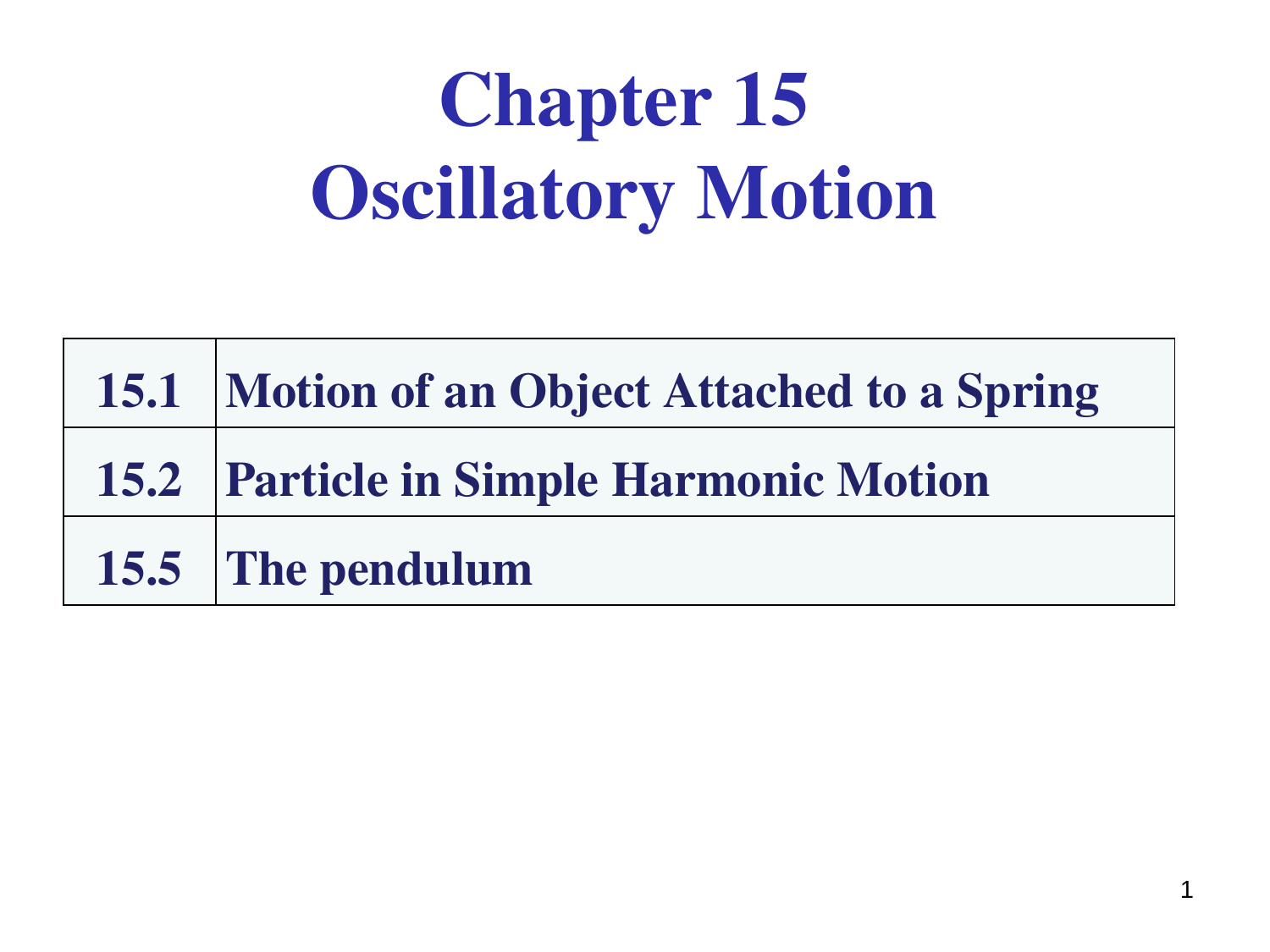

Chapter 15
Oscillatory Motion
| 15.1 | Motion of an Object Attached to a Spring |
| --- | --- |
| 15.2 | Particle in Simple Harmonic Motion |
| 15.5 | The pendulum |
1